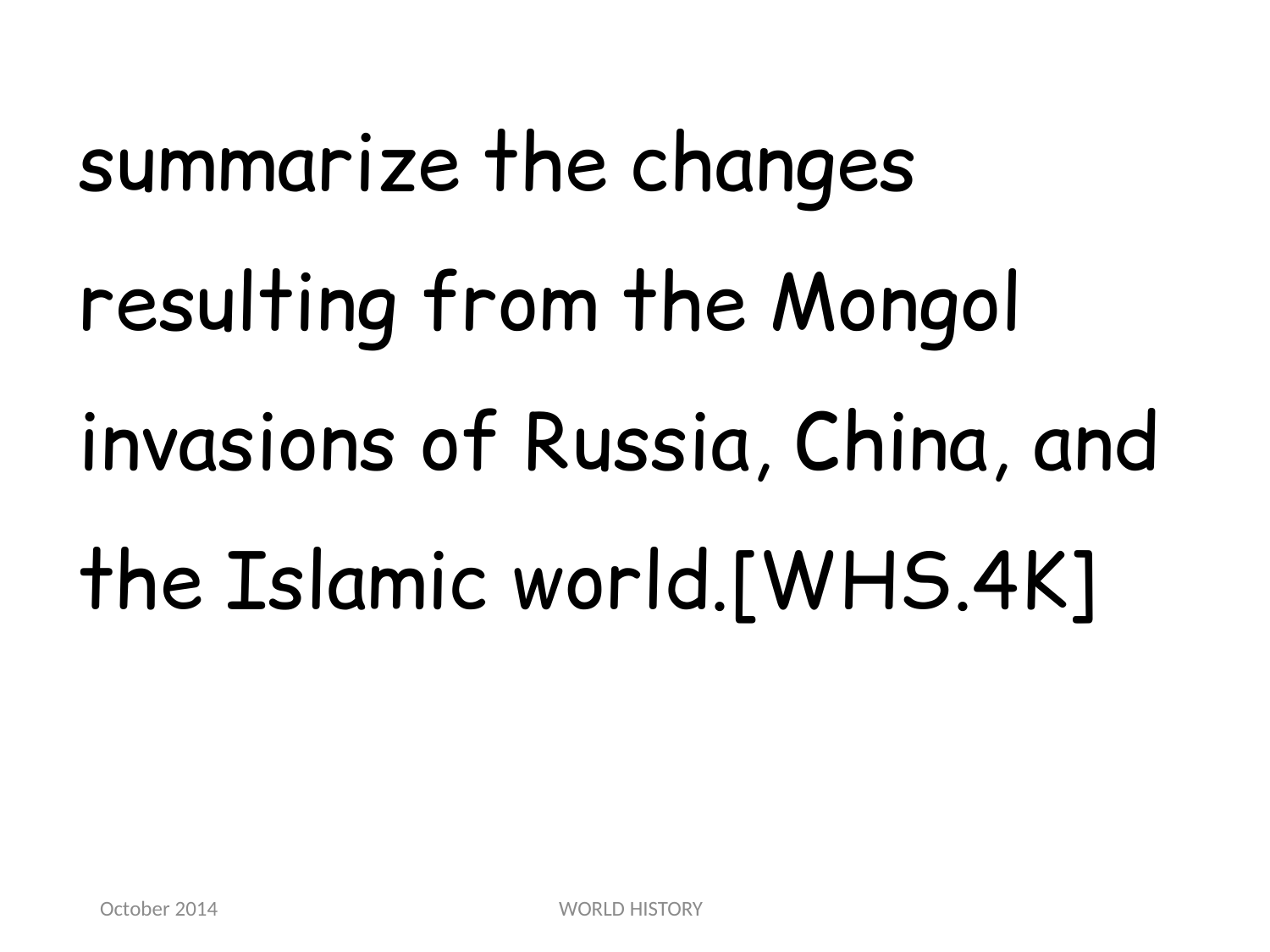

summarize the changes resulting from the Mongol invasions of Russia, China, and the Islamic world.[WHS.4K]
October 2014
WORLD HISTORY